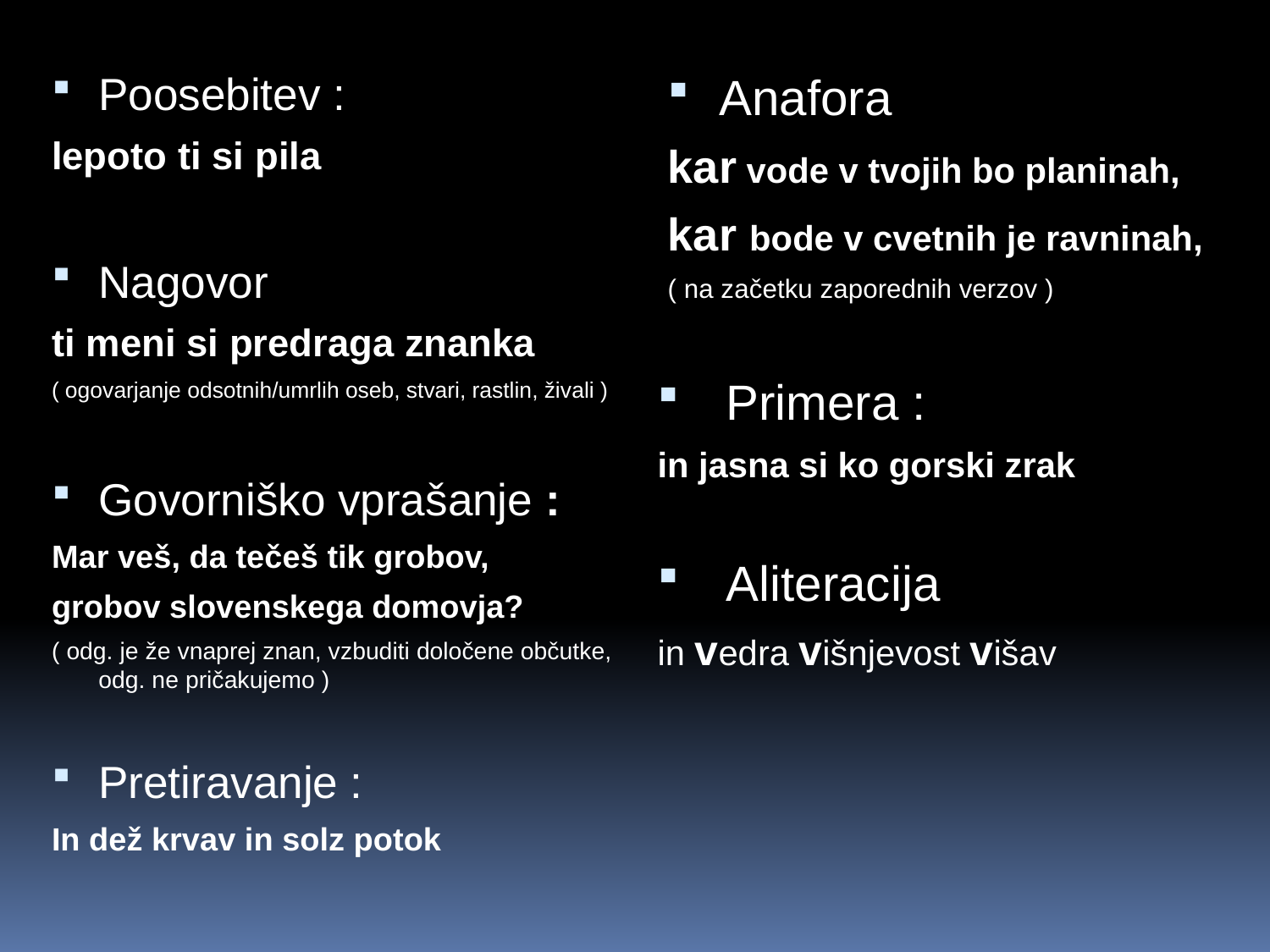

Poosebitev :
lepoto ti si pila

Nagovor
ti meni si predraga znanka
( ogovarjanje odsotnih/umrlih oseb, stvari, rastlin, živali )

Govorniško vprašanje :
Mar veš, da tečeš tik grobov,
grobov slovenskega domovja?
( odg. je že vnaprej znan, vzbuditi določene občutke, odg. ne pričakujemo )

Pretiravanje :
In dež krvav in solz potok
Anafora
kar vode v tvojih bo planinah,
kar bode v cvetnih je ravninah,
( na začetku zaporednih verzov )

Primera :
in jasna si ko gorski zrak

Aliteracija
in vedra višnjevost višav